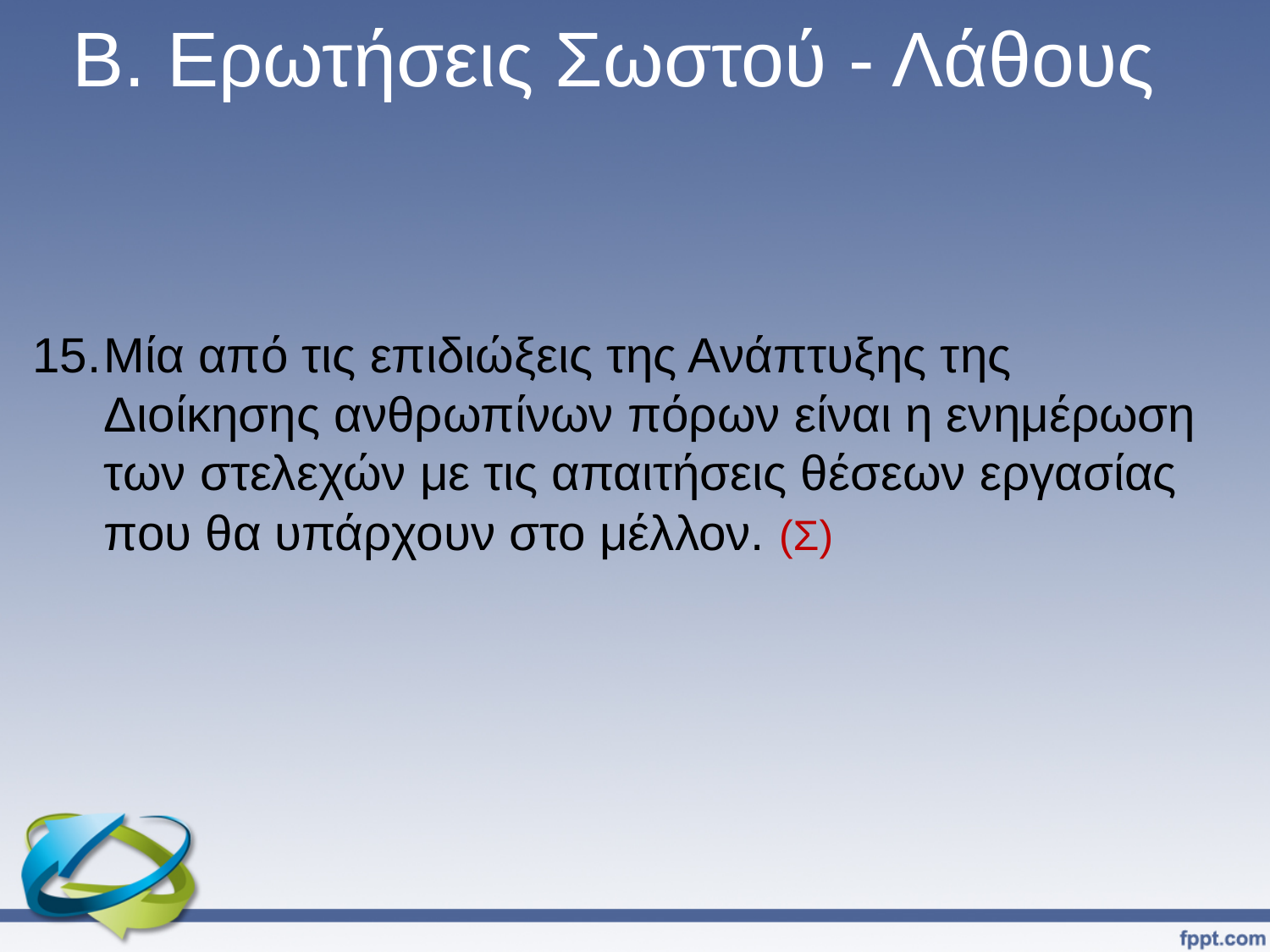

# Β. Ερωτήσεις Σωστού - Λάθους
Μία από τις επιδιώξεις της Ανάπτυξης της Διοίκησης ανθρωπίνων πόρων είναι η ενημέρωση των στελεχών με τις απαιτήσεις θέσεων εργασίας που θα υπάρχουν στο μέλλον. (Σ)